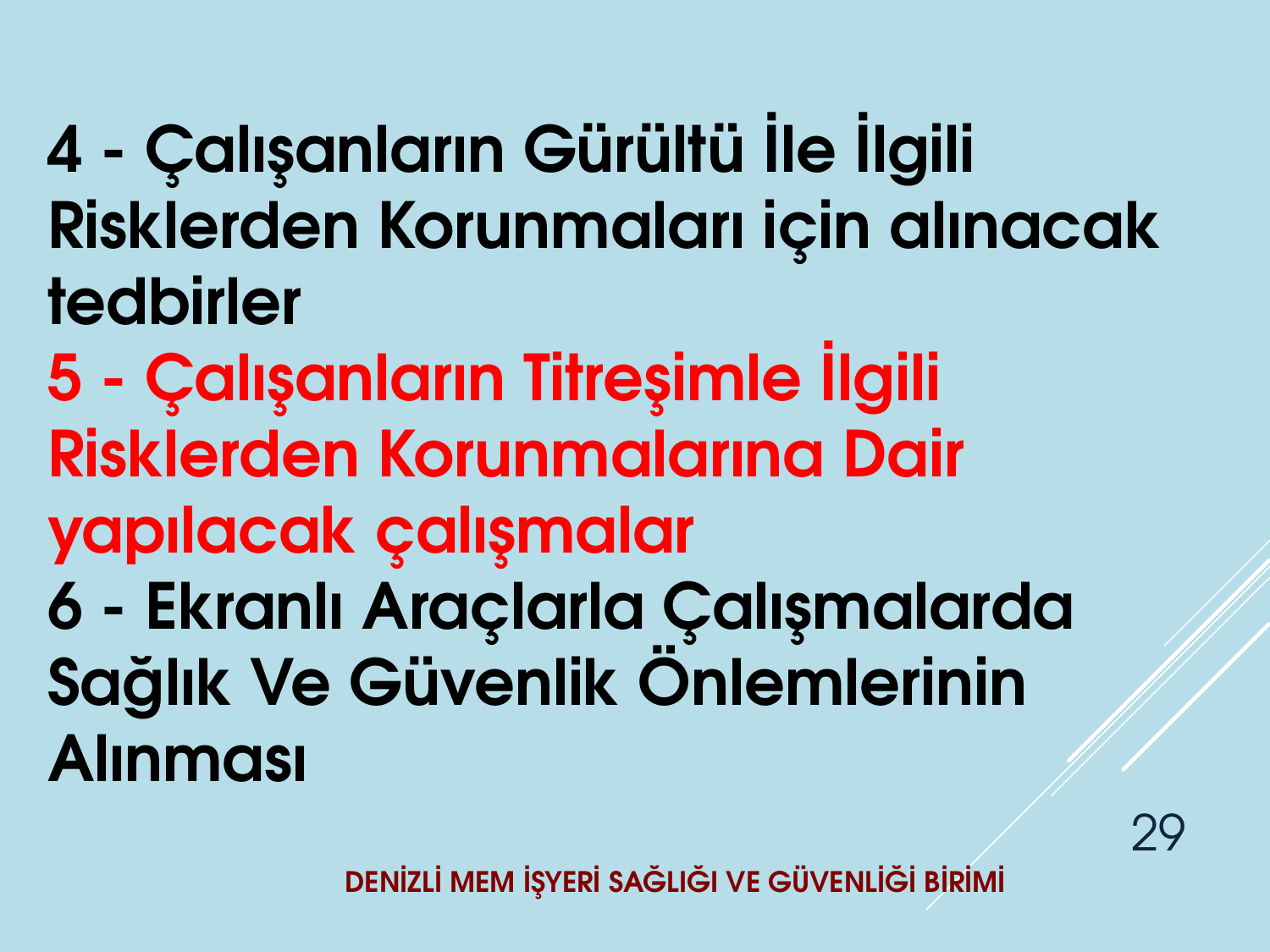

4 - Çalışanların Gürültü İle İlgili Risklerden Korunmaları için alınacak tedbirler
5 - Çalışanların Titreşimle İlgili Risklerden Korunmalarına Dair yapılacak çalışmalar
6 - Ekranlı Araçlarla Çalışmalarda Sağlık Ve Güvenlik Önlemlerinin Alınması
29
DENİZLİ MEM İŞYERİ SAĞLIĞI VE GÜVENLİĞİ BİRİMİ